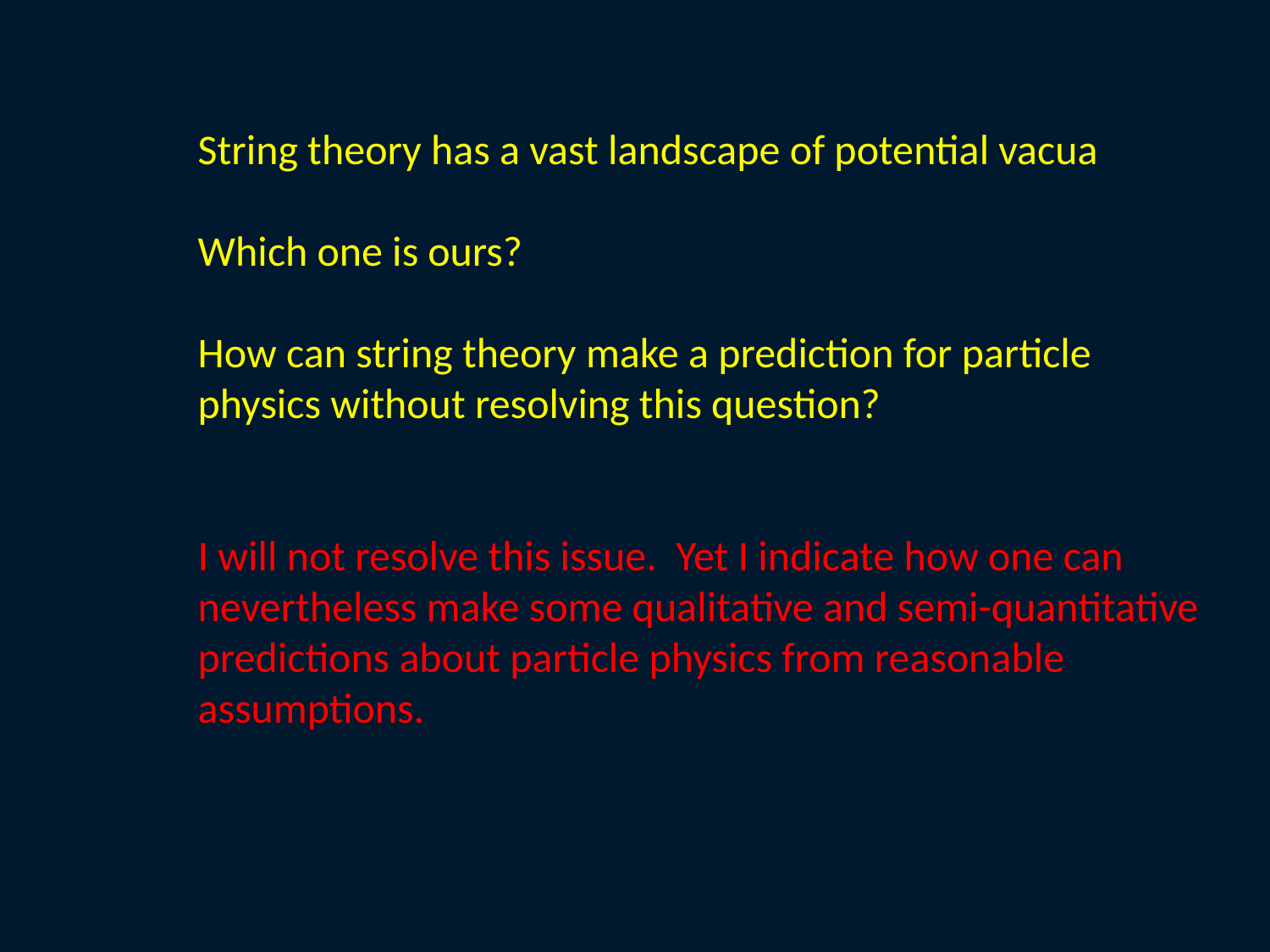

String theory has a vast landscape of potential vacua

Which one is ours?

How can string theory make a prediction for particle
physics without resolving this question?

I will not resolve this issue.  Yet I indicate how one can
nevertheless make some qualitative and semi-quantitative
predictions about particle physics from reasonable
assumptions.